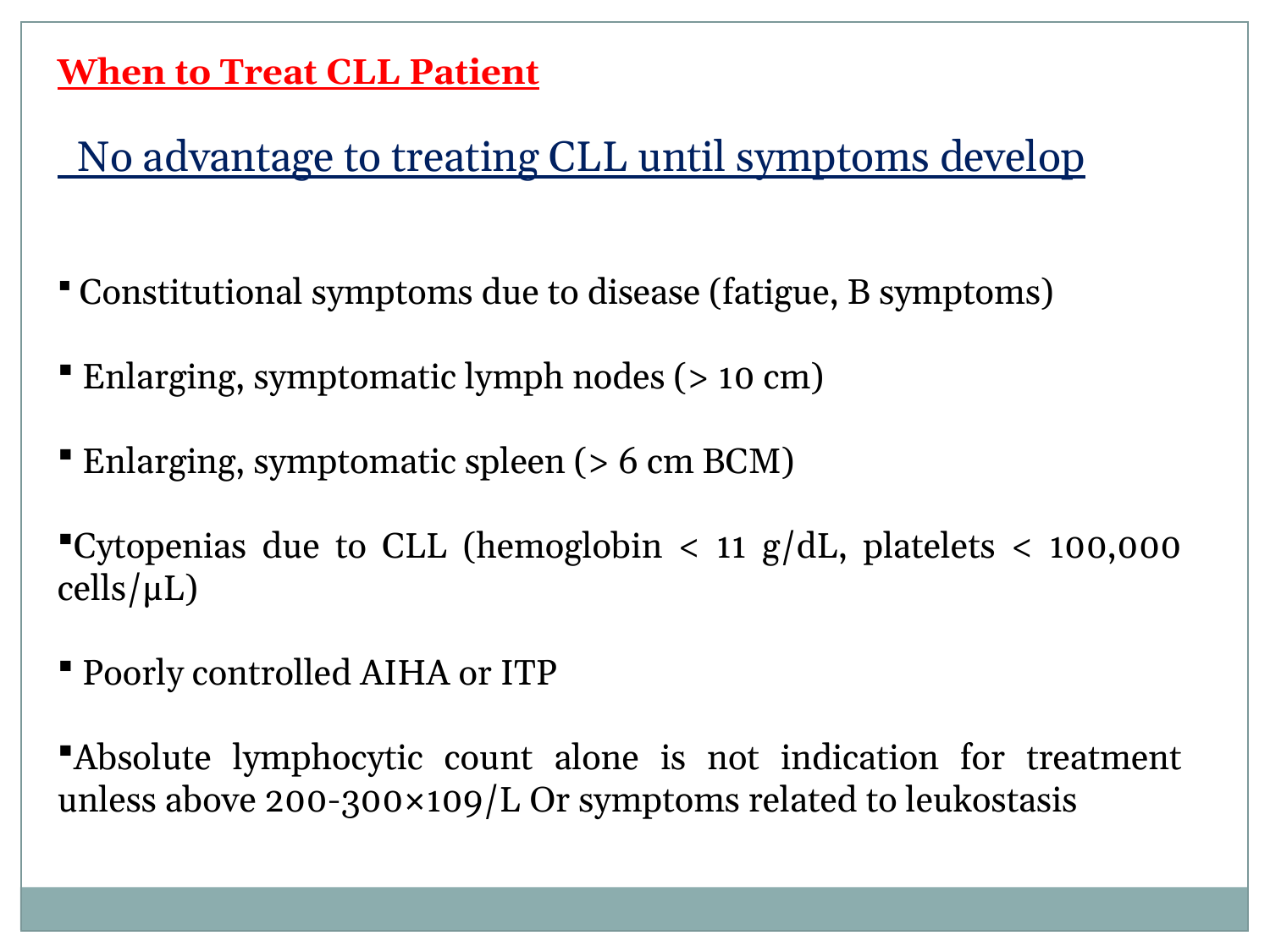

When to Treat CLL Patient

  No advantage to treating CLL until symptoms develop

 Constitutional symptoms due to disease (fatigue, B symptoms)

 Enlarging, symptomatic lymph nodes (> 10 cm)

 Enlarging, symptomatic spleen (> 6 cm BCM)

Cytopenias due to CLL (hemoglobin < 11 g/dL, platelets < 100,000 cells/μL)

 Poorly controlled AIHA or ITP

Absolute lymphocytic count alone is not indication for treatment unless above 200-300×109/L Or symptoms related to leukostasis